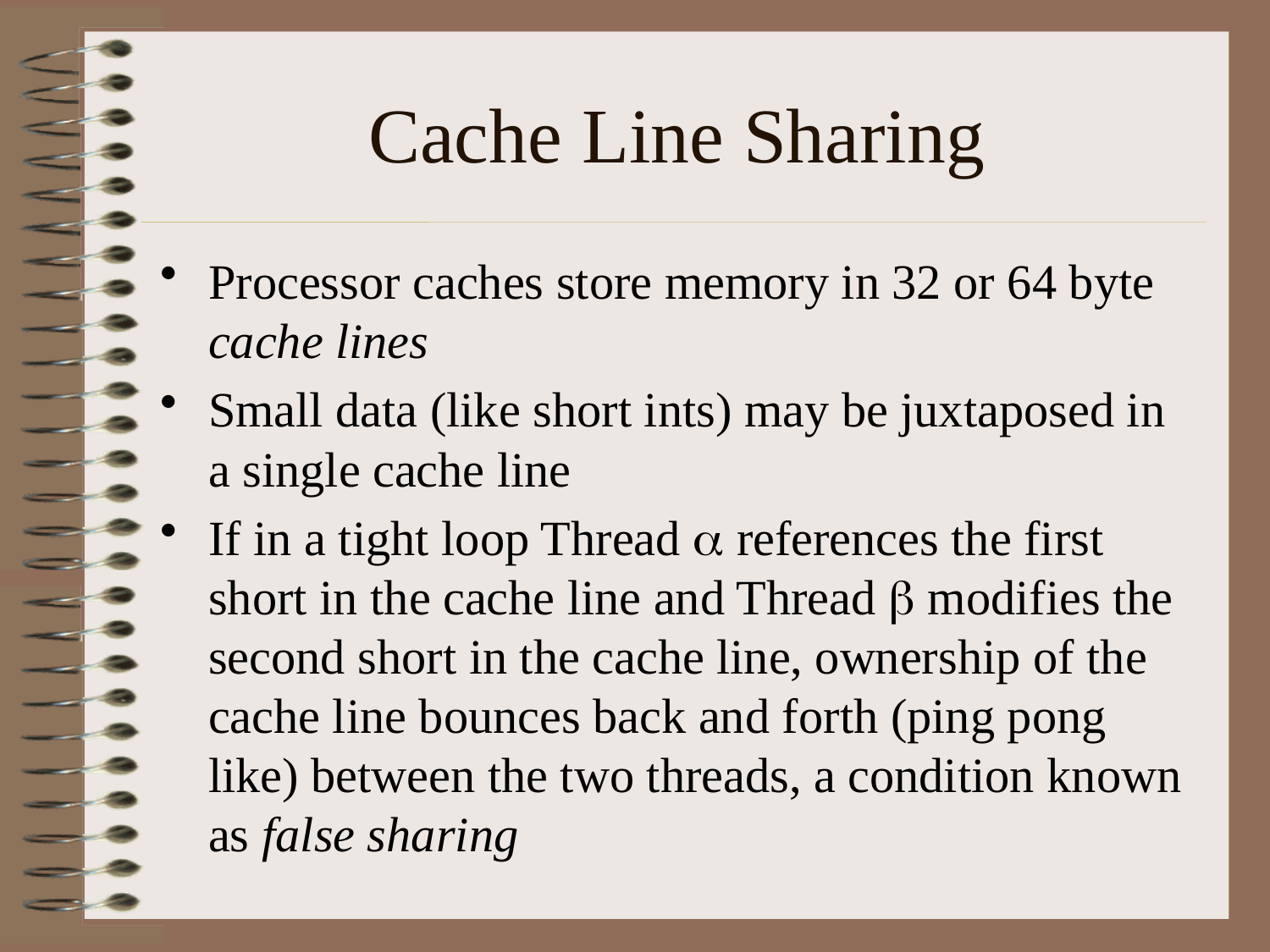

# Cache Line Sharing
Processor caches store memory in 32 or 64 byte cache lines
Small data (like short ints) may be juxtaposed in a single cache line
If in a tight loop Thread α references the first short in the cache line and Thread β modifies the second short in the cache line, ownership of the cache line bounces back and forth (ping pong like) between the two threads, a condition known as false sharing